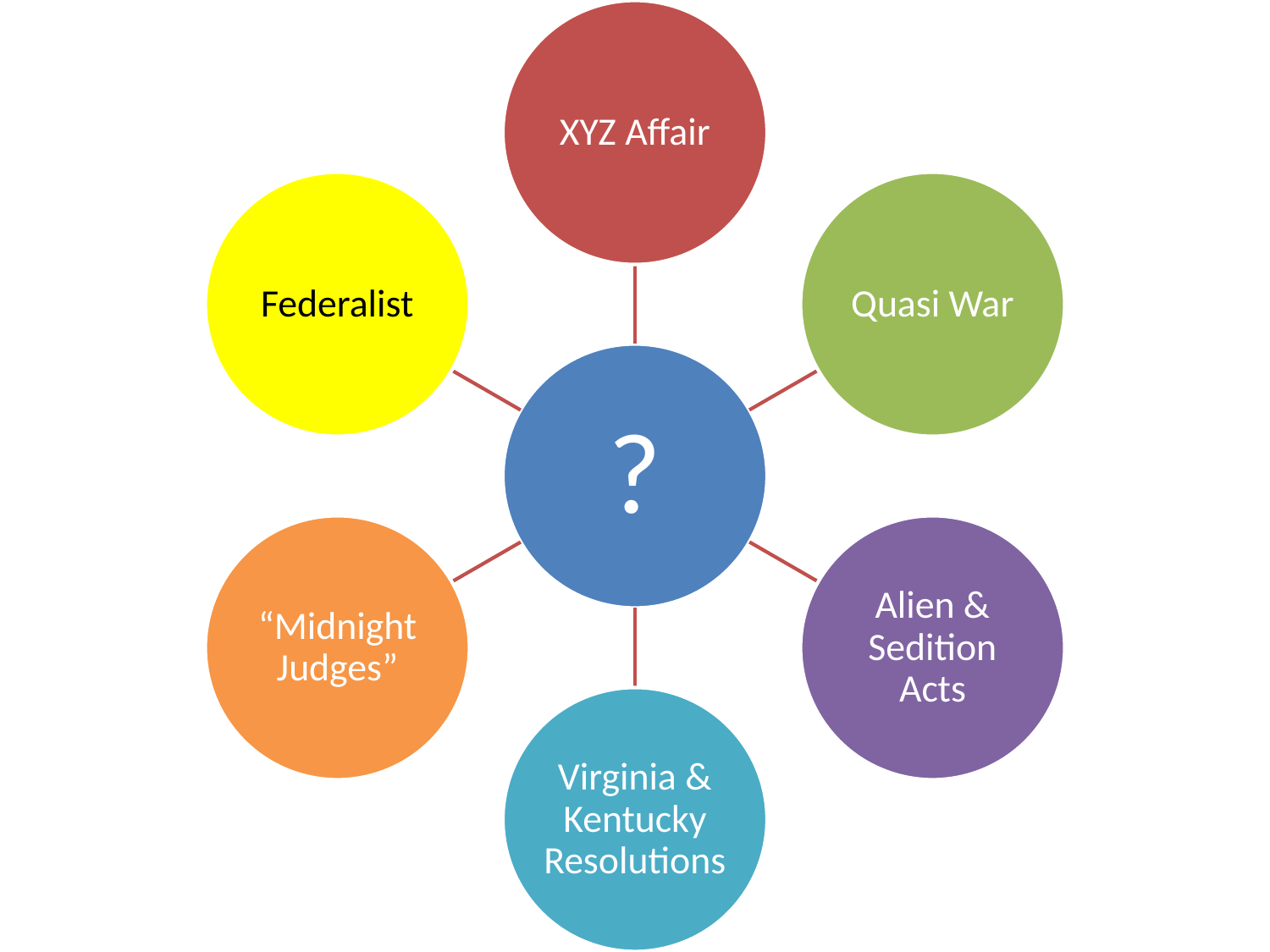

?

XYZ Affair

Quasi War

Alien & Sedition Acts

Virginia & Kentucky Resolutions

“Midnight Judges”

Federalist